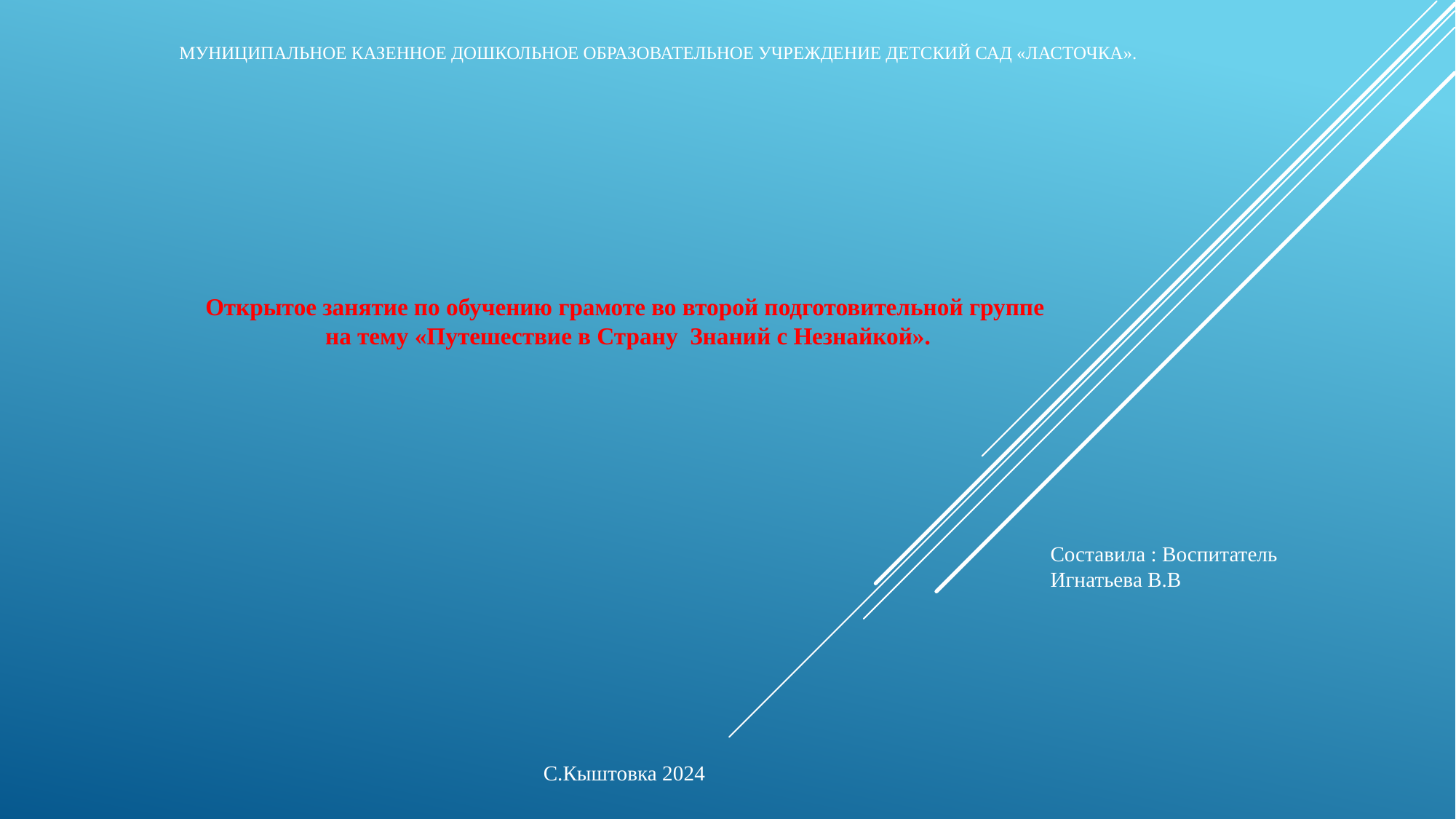

# Муниципальное казенное дошкольное образовательное учреждение детский сад «Ласточка».
Открытое занятие по обучению грамоте во второй подготовительной группе  на тему «Путешествие в Страну  Знаний с Незнайкой».

Составила : Воспитатель
Игнатьева В.В
С.Кыштовка 2024